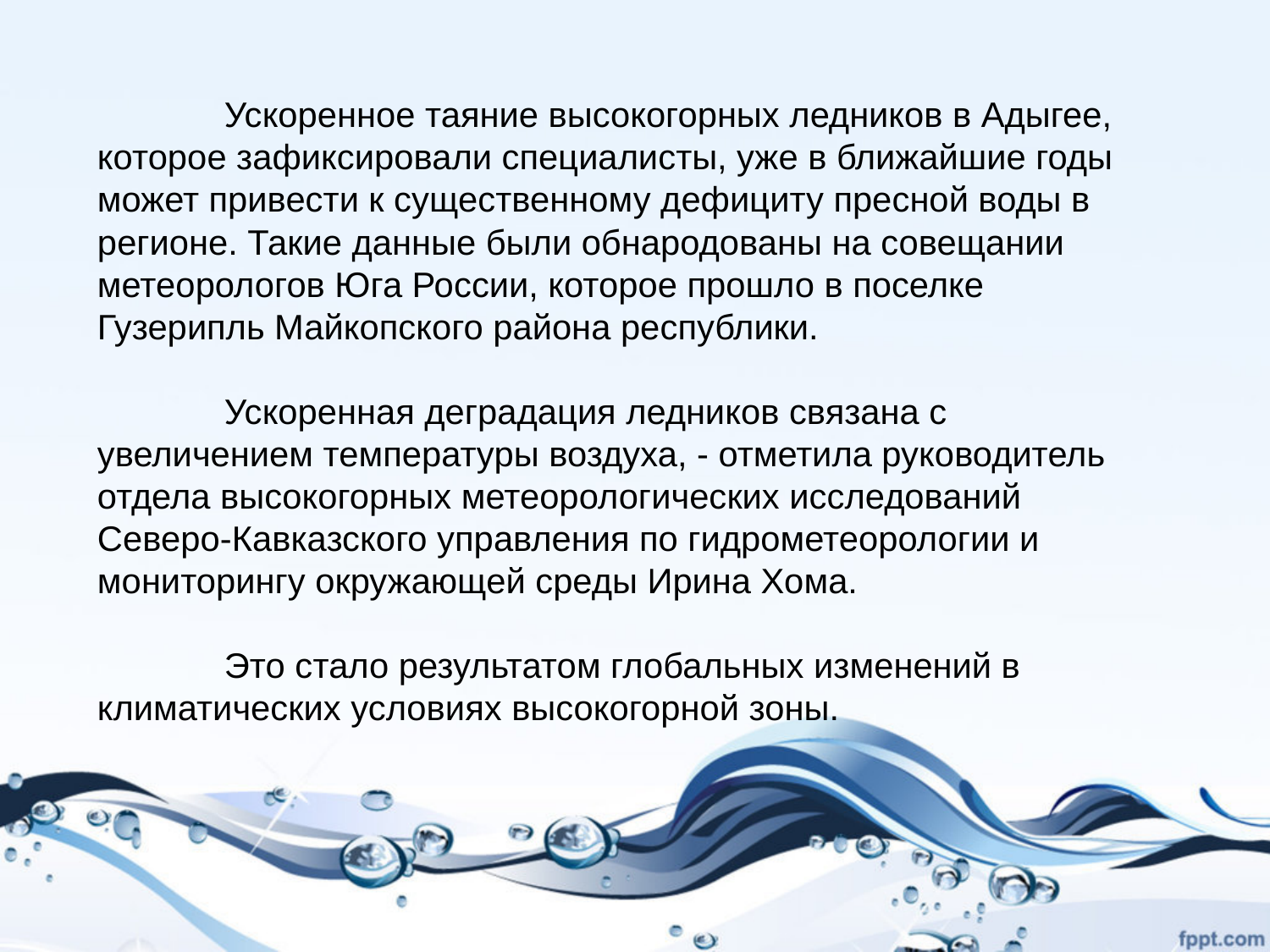

Ускоренное таяние высокогорных ледников в Адыгее, которое зафиксировали специалисты, уже в ближайшие годы может привести к существенному дефициту пресной воды в регионе. Такие данные были обнародованы на совещании метеорологов Юга России, которое прошло в поселке Гузерипль Майкопского района республики.

	Ускоренная деградация ледников связана с увеличением температуры воздуха, - отметила руководитель отдела высокогорных метеорологических исследований Северо-Кавказского управления по гидрометеорологии и мониторингу окружающей среды Ирина Хома.

	Это стало результатом глобальных изменений в климатических условиях высокогорной зоны.